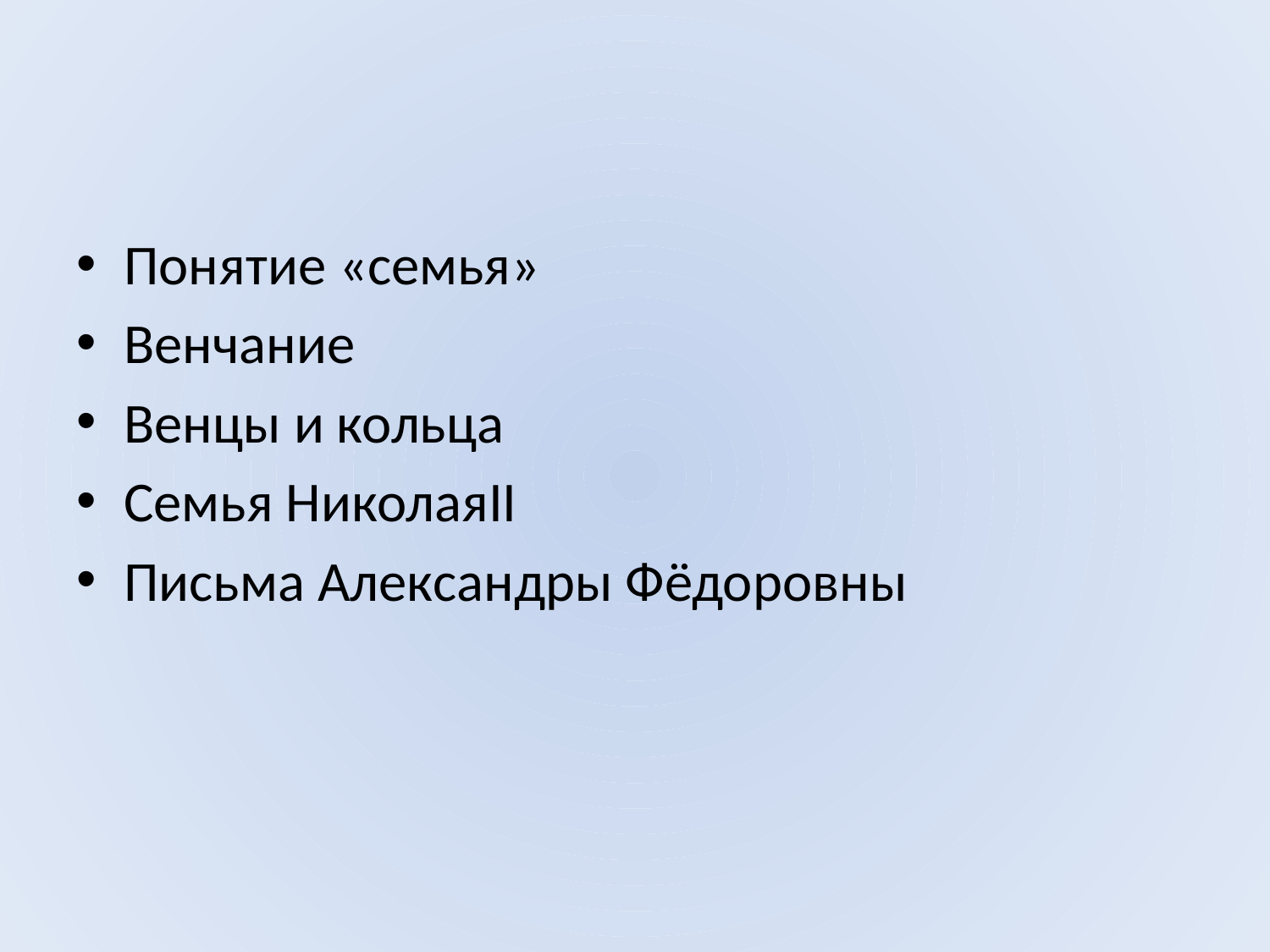

#
Понятие «семья»
Венчание
Венцы и кольца
Семья НиколаяII
Письма Александры Фёдоровны